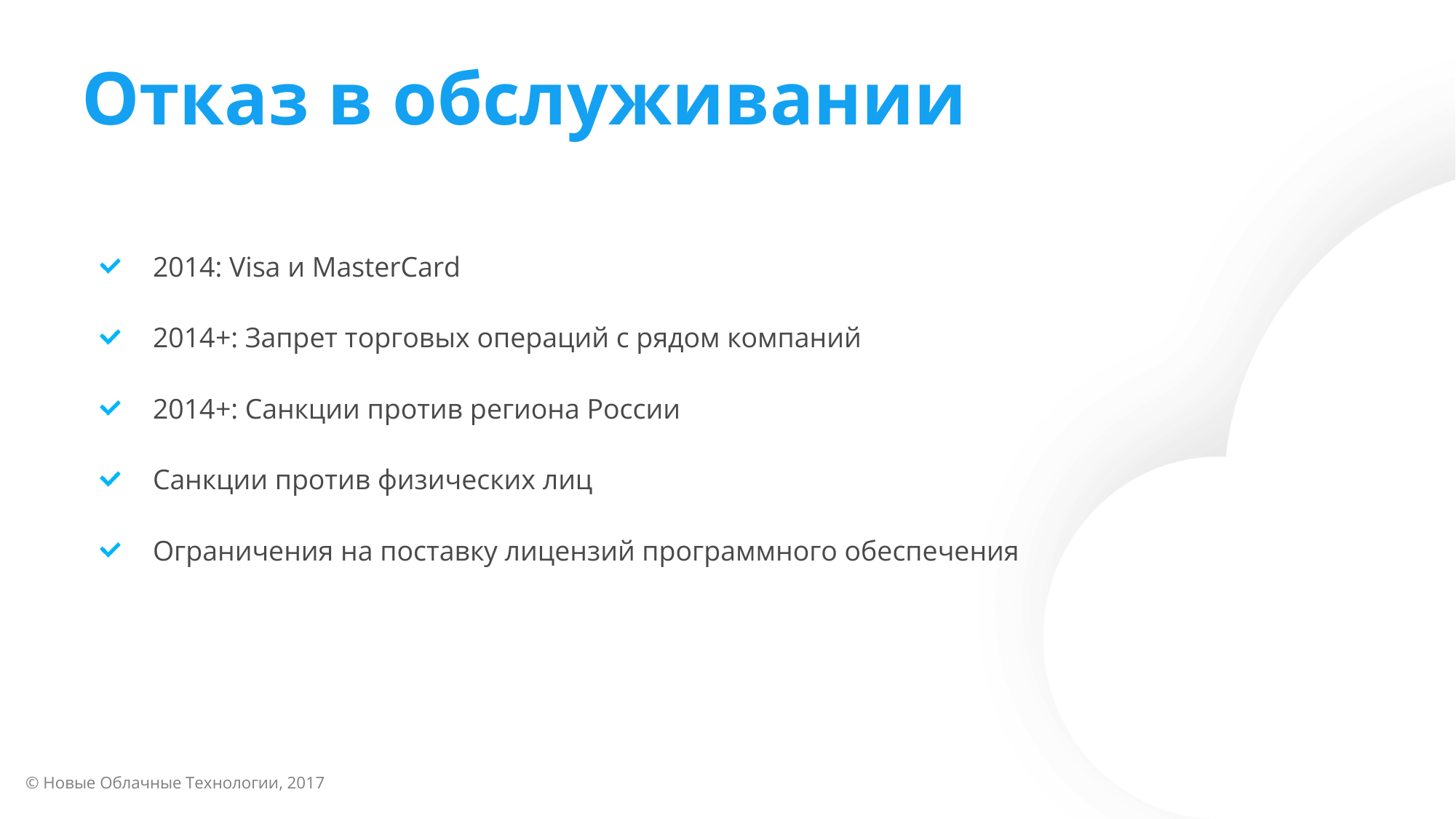

# Отказ в обслуживании
2014: Visa и MasterCard
2014+: Запрет торговых операций с рядом компаний
2014+: Санкции против региона России
Санкции против физических лиц
Ограничения на поставку лицензий программного обеспечения